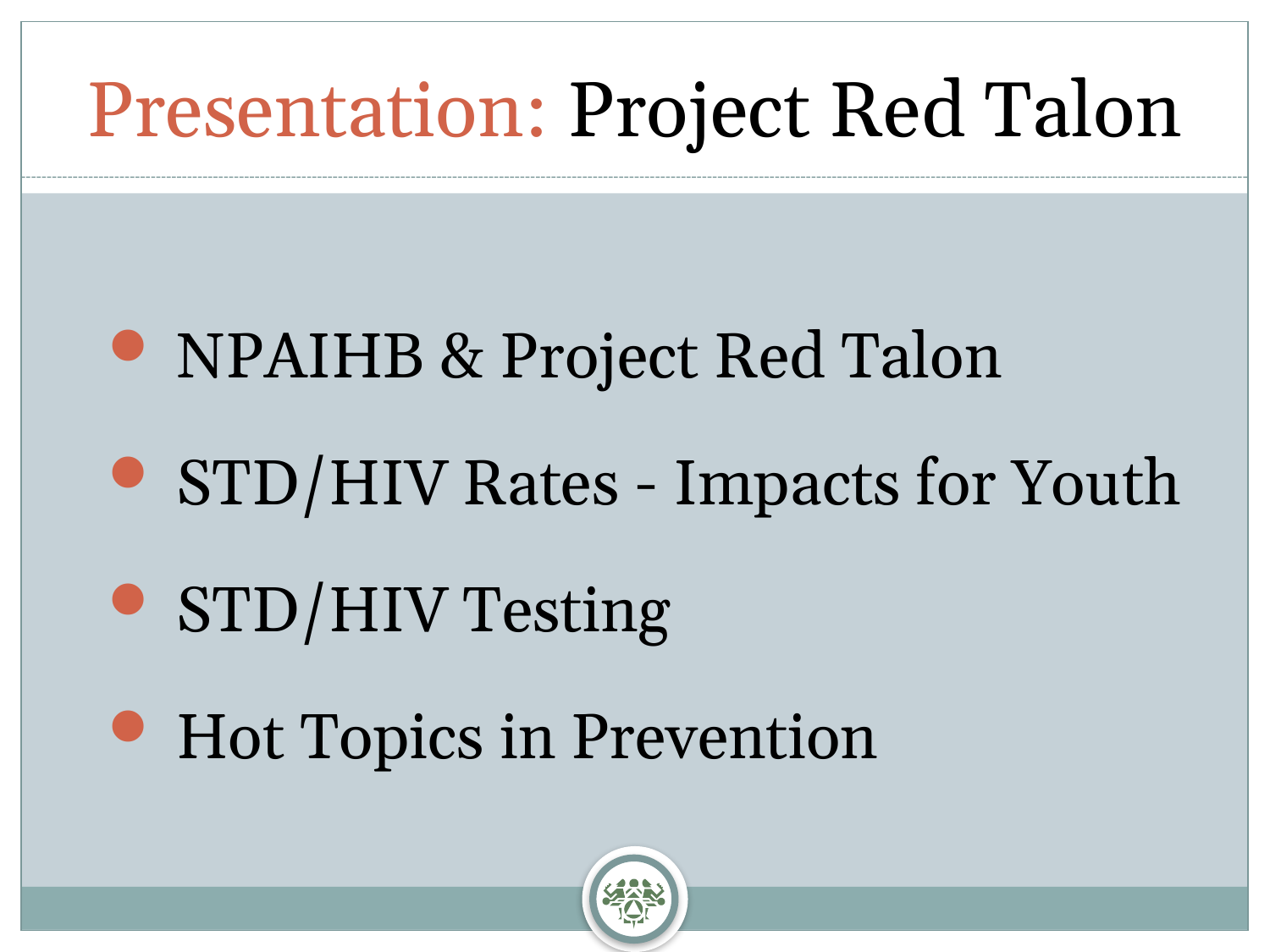

# Presentation: Project Red Talon
 NPAIHB & Project Red Talon
 STD/HIV Rates - Impacts for Youth
 STD/HIV Testing
 Hot Topics in Prevention